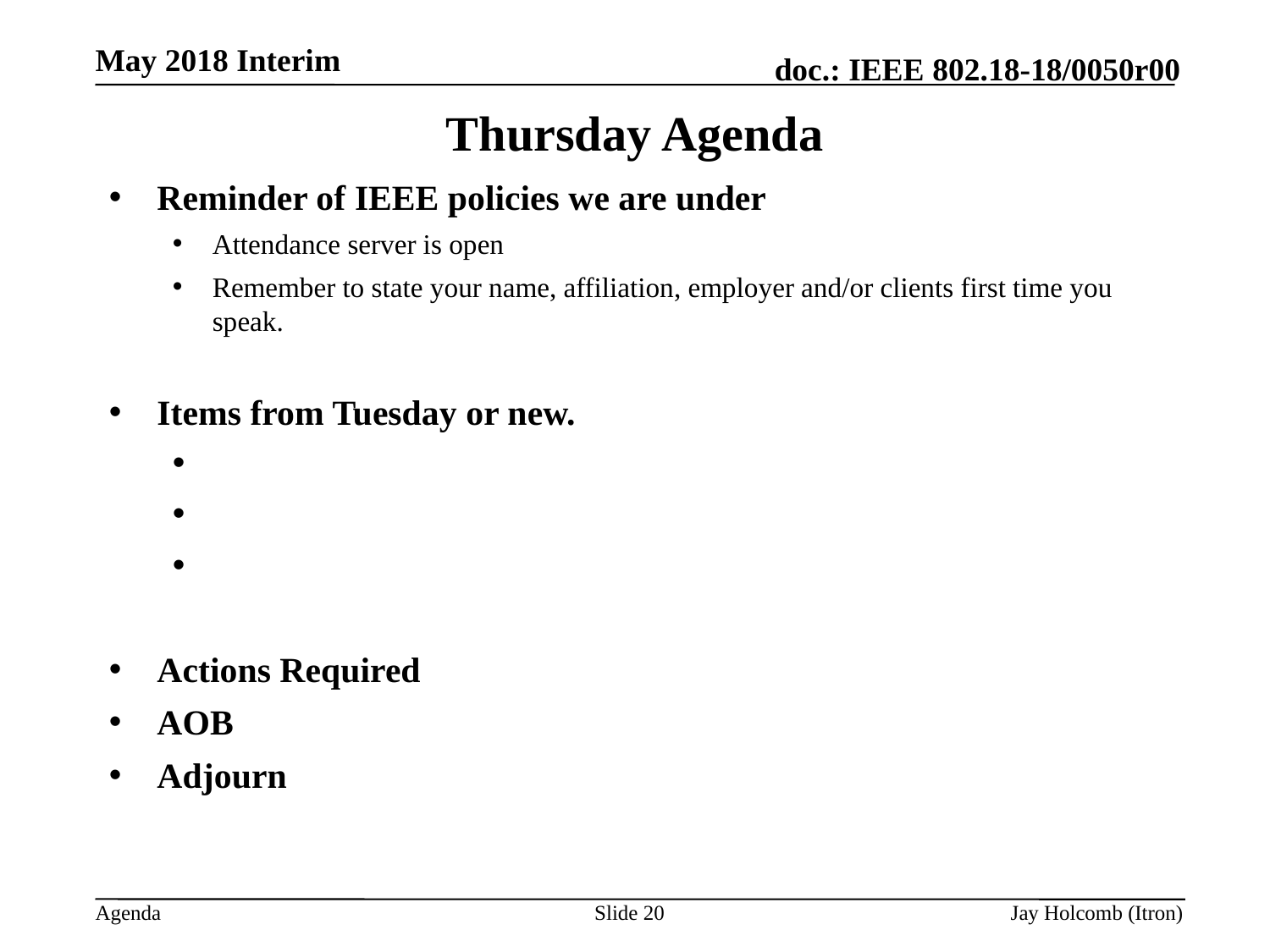

May 2018 Interim
Thursday Agenda
Reminder of IEEE policies we are under
Attendance server is open
Remember to state your name, affiliation, employer and/or clients first time you speak.

Items from Tuesday or new.

Actions Required
AOB
Adjourn

Slide 20
Jay Holcomb (Itron)